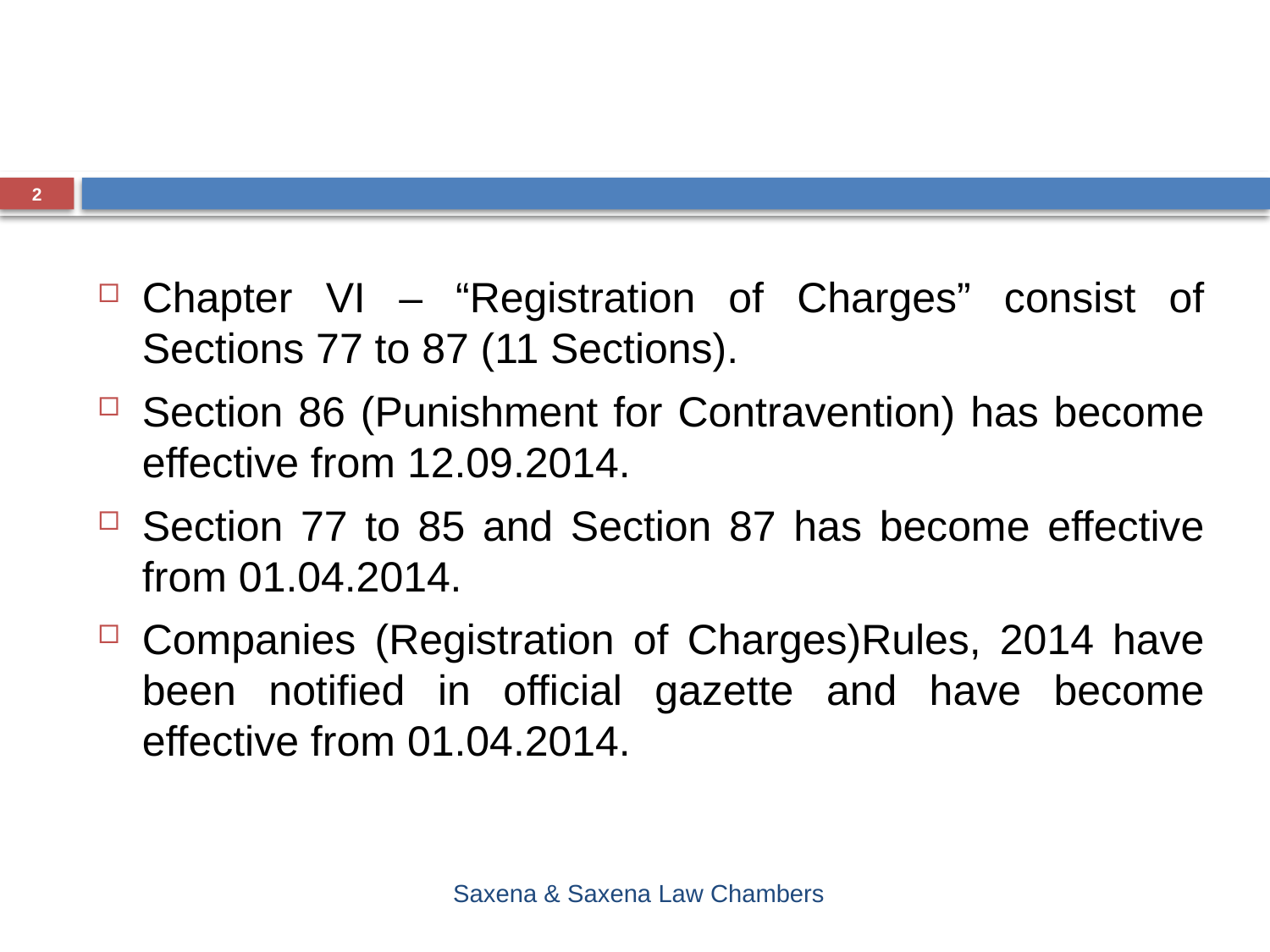

#
2
Chapter VI – “Registration of Charges” consist of Sections 77 to 87 (11 Sections).
Section 86 (Punishment for Contravention) has become effective from 12.09.2014.
Section 77 to 85 and Section 87 has become effective from 01.04.2014.
Companies (Registration of Charges)Rules, 2014 have been notified in official gazette and have become effective from 01.04.2014.
Saxena & Saxena Law Chambers